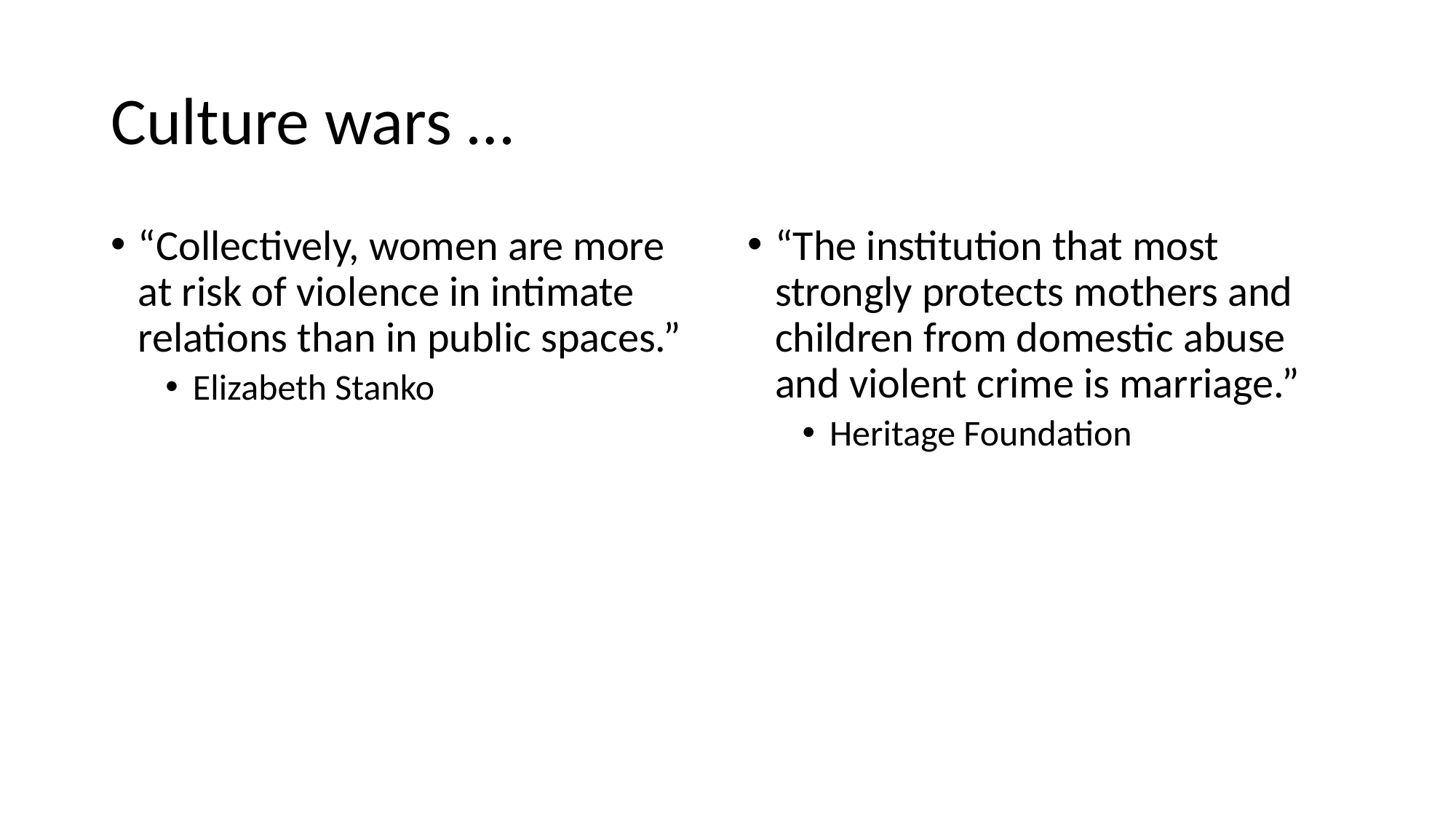

# Culture wars …
“Collectively, women are more at risk of violence in intimate relations than in public spaces.”
Elizabeth Stanko
“The institution that most strongly protects mothers and children from domestic abuse and violent crime is marriage.”
Heritage Foundation